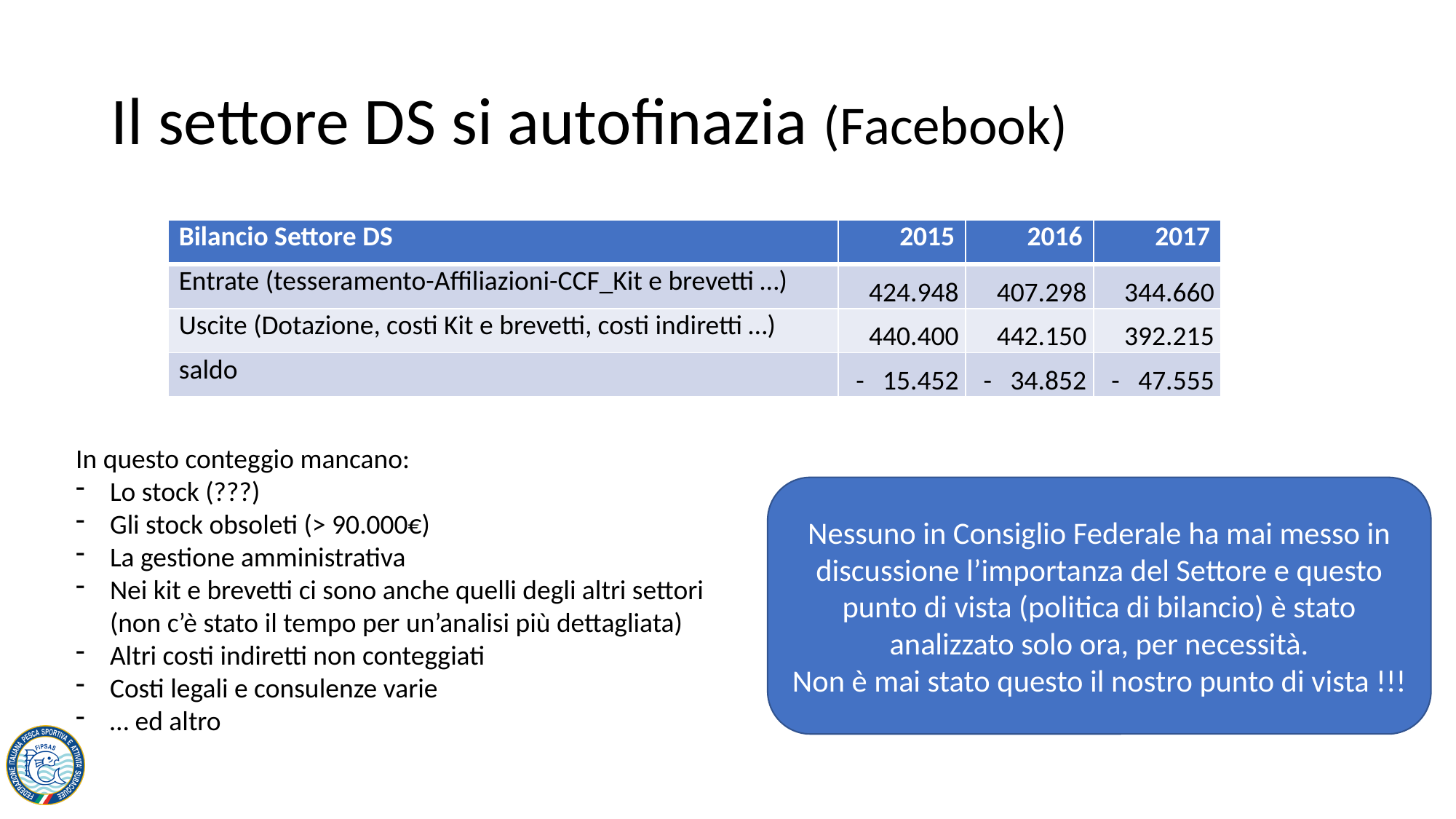

# Il settore DS si autofinazia (Facebook)
| Bilancio Settore DS | 2015 | 2016 | 2017 |
| --- | --- | --- | --- |
| Entrate (tesseramento-Affiliazioni-CCF\_Kit e brevetti …) | 424.948 | 407.298 | 344.660 |
| Uscite (Dotazione, costi Kit e brevetti, costi indiretti …) | 440.400 | 442.150 | 392.215 |
| saldo | - 15.452 | - 34.852 | - 47.555 |
In questo conteggio mancano:
Lo stock (???)
Gli stock obsoleti (> 90.000€)
La gestione amministrativa
Nei kit e brevetti ci sono anche quelli degli altri settori (non c’è stato il tempo per un’analisi più dettagliata)
Altri costi indiretti non conteggiati
Costi legali e consulenze varie
… ed altro
Nessuno in Consiglio Federale ha mai messo in discussione l’importanza del Settore e questo punto di vista (politica di bilancio) è stato analizzato solo ora, per necessità.
Non è mai stato questo il nostro punto di vista !!!